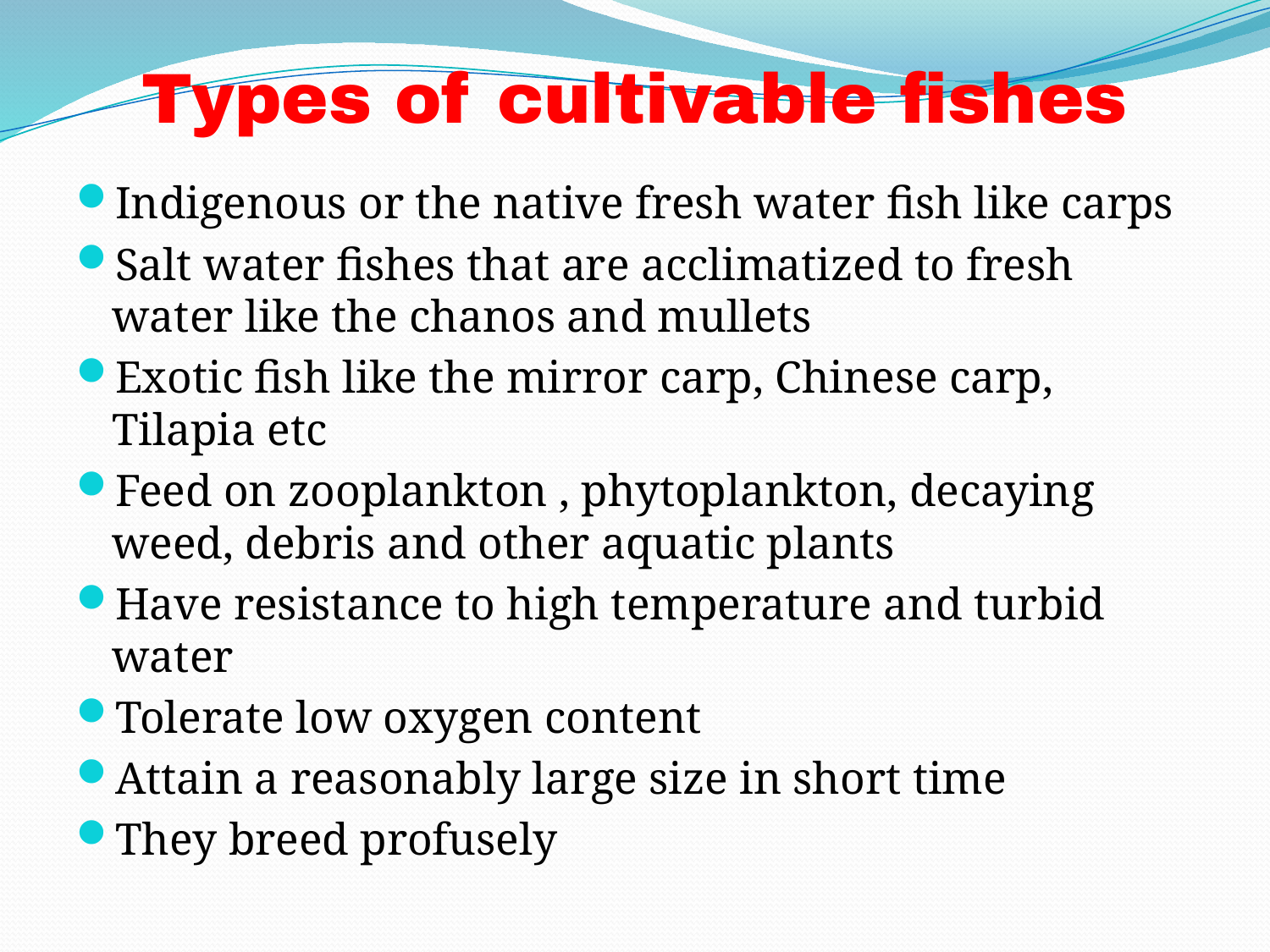

# Types of cultivable fishes
Indigenous or the native fresh water fish like carps
Salt water fishes that are acclimatized to fresh water like the chanos and mullets
Exotic fish like the mirror carp, Chinese carp, Tilapia etc
Feed on zooplankton , phytoplankton, decaying weed, debris and other aquatic plants
Have resistance to high temperature and turbid water
Tolerate low oxygen content
Attain a reasonably large size in short time
They breed profusely